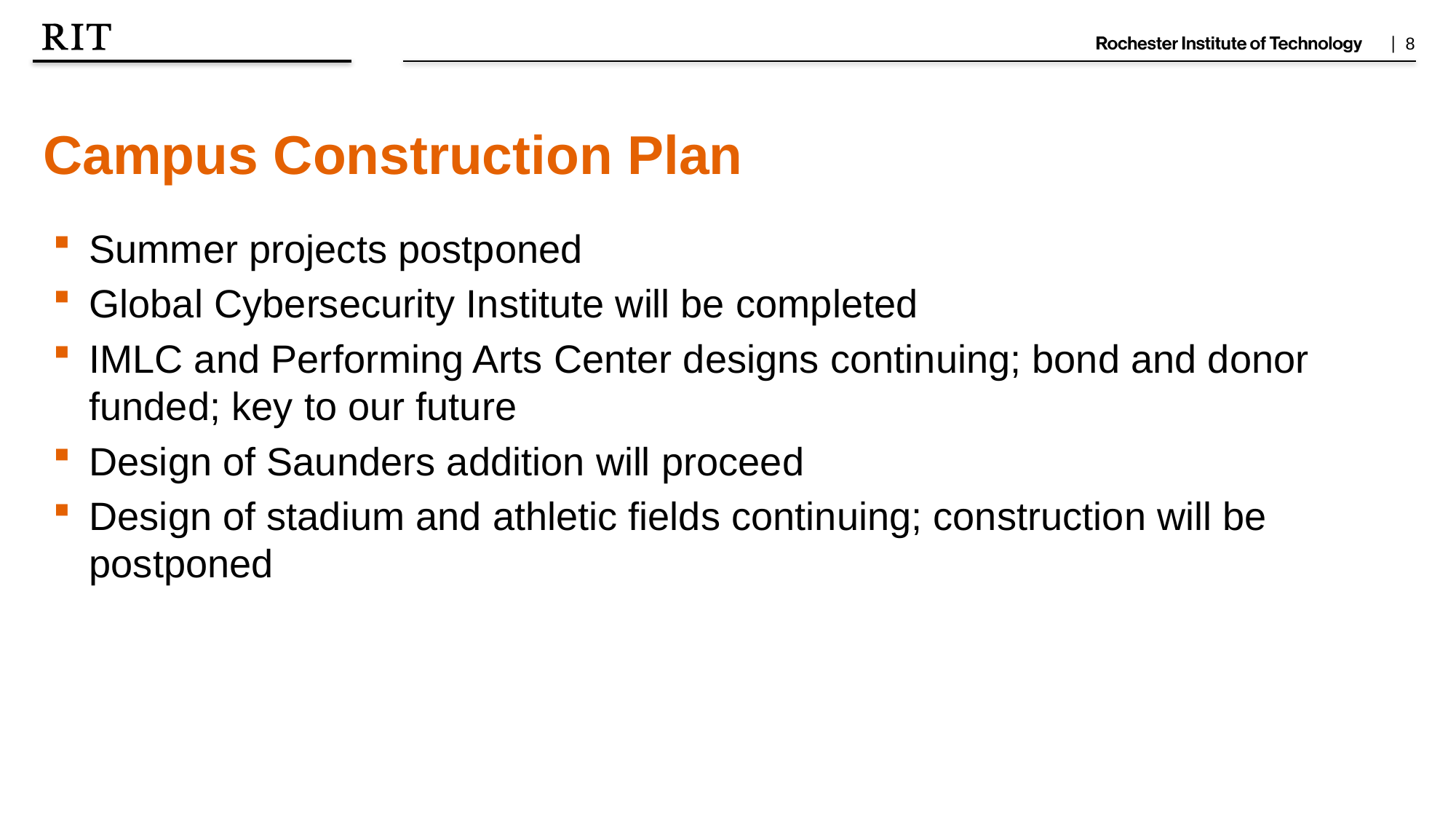

Campus Construction Plan
Summer projects postponed
Global Cybersecurity Institute will be completed
IMLC and Performing Arts Center designs continuing; bond and donor funded; key to our future
Design of Saunders addition will proceed
Design of stadium and athletic fields continuing; construction will be postponed